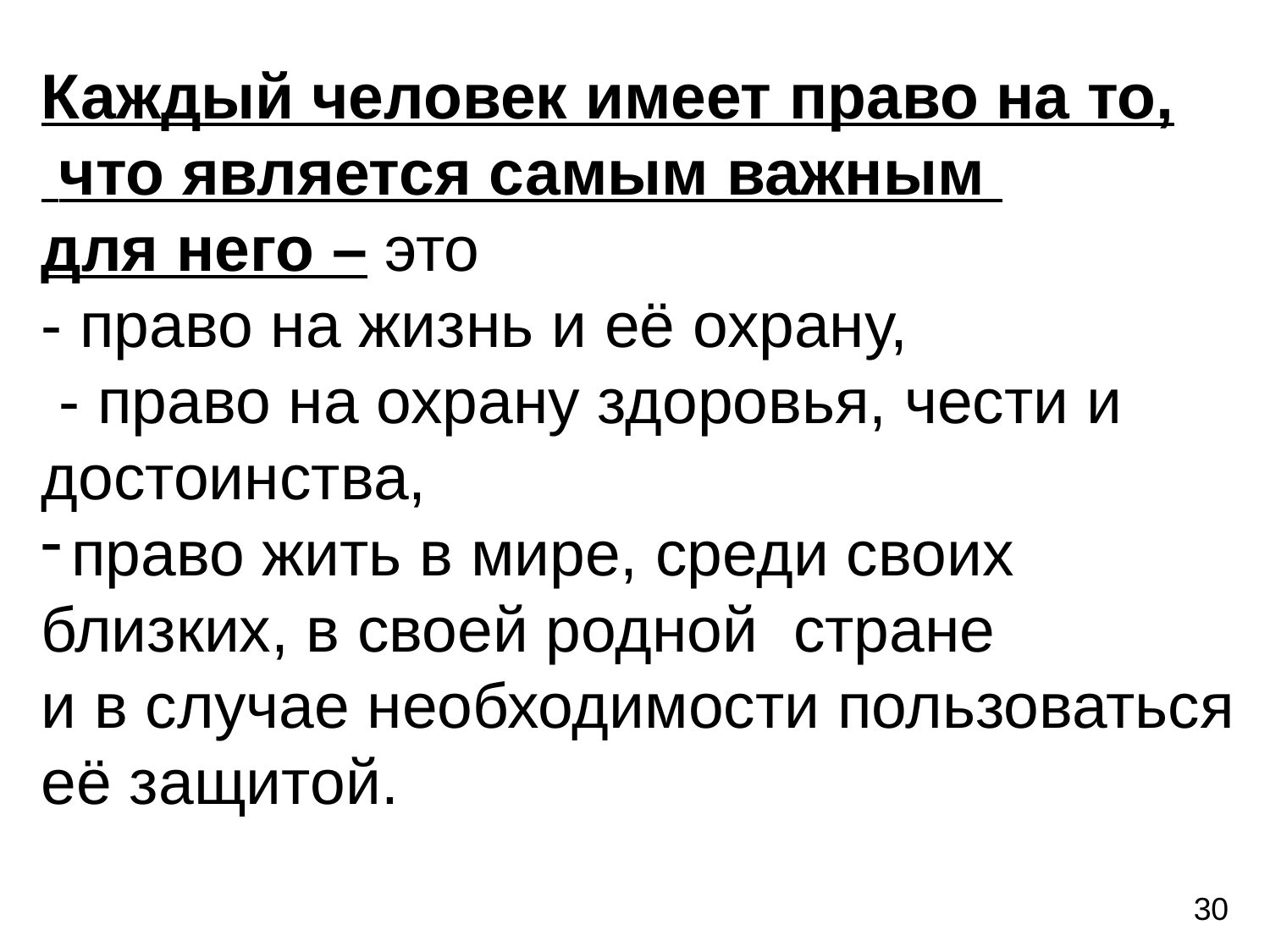

Каждый человек имеет право на то,
 что является самым важным
для него – это
- право на жизнь и её охрану,
 - право на охрану здоровья, чести и
достоинства,
право жить в мире, среди своих
близких, в своей родной  стране
и в случае необходимости пользоваться
её защитой.

30